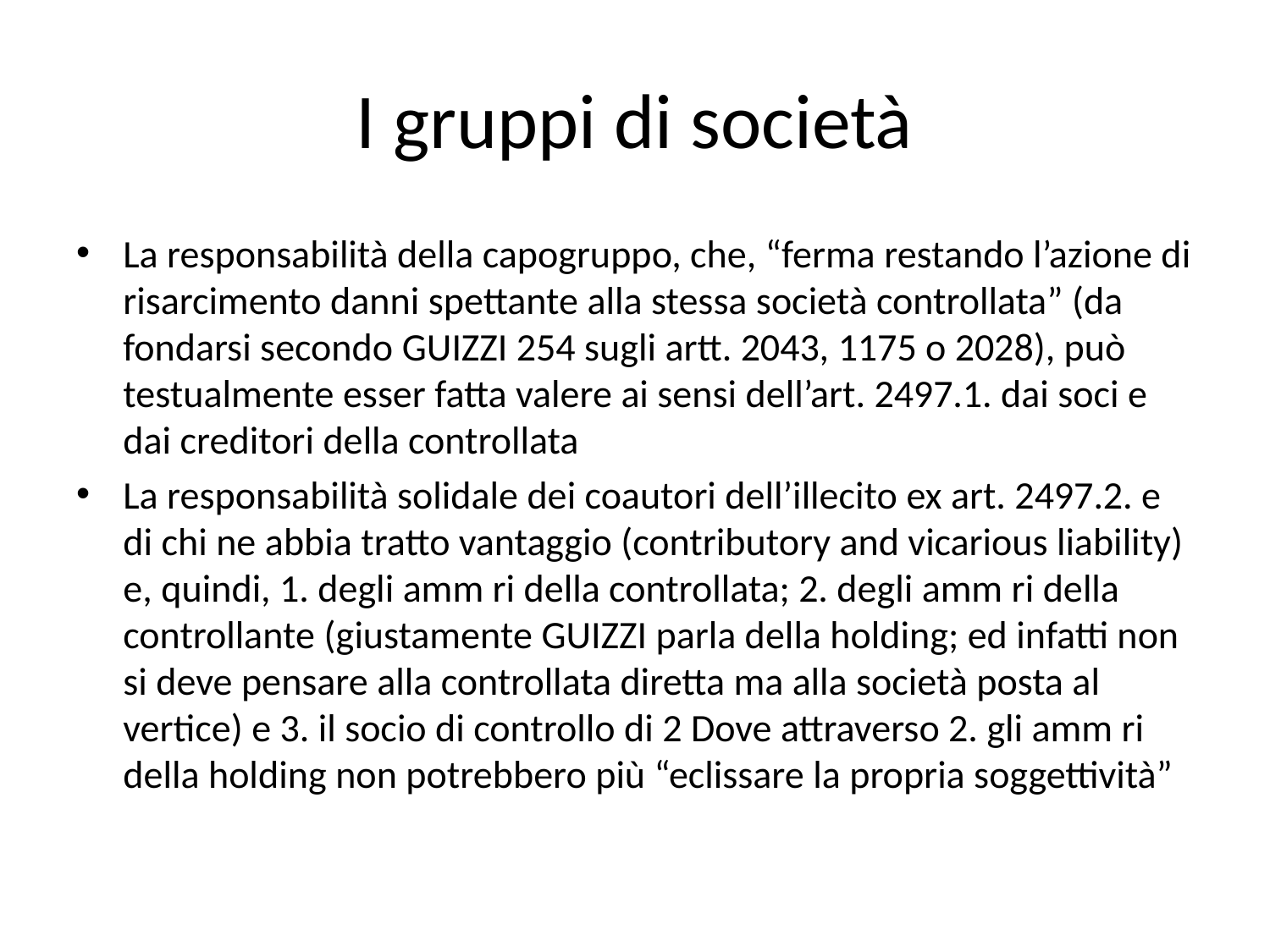

# I gruppi di società
La responsabilità della capogruppo, che, “ferma restando l’azione di risarcimento danni spettante alla stessa società controllata” (da fondarsi secondo Guizzi 254 sugli artt. 2043, 1175 o 2028), può testualmente esser fatta valere ai sensi dell’art. 2497.1. dai soci e dai creditori della controllata
La responsabilità solidale dei coautori dell’illecito ex art. 2497.2. e di chi ne abbia tratto vantaggio (contributory and vicarious liability) e, quindi, 1. degli amm ri della controllata; 2. degli amm ri della controllante (giustamente Guizzi parla della holding; ed infatti non si deve pensare alla controllata diretta ma alla società posta al vertice) e 3. il socio di controllo di 2 Dove attraverso 2. gli amm ri della holding non potrebbero più “eclissare la propria soggettività”